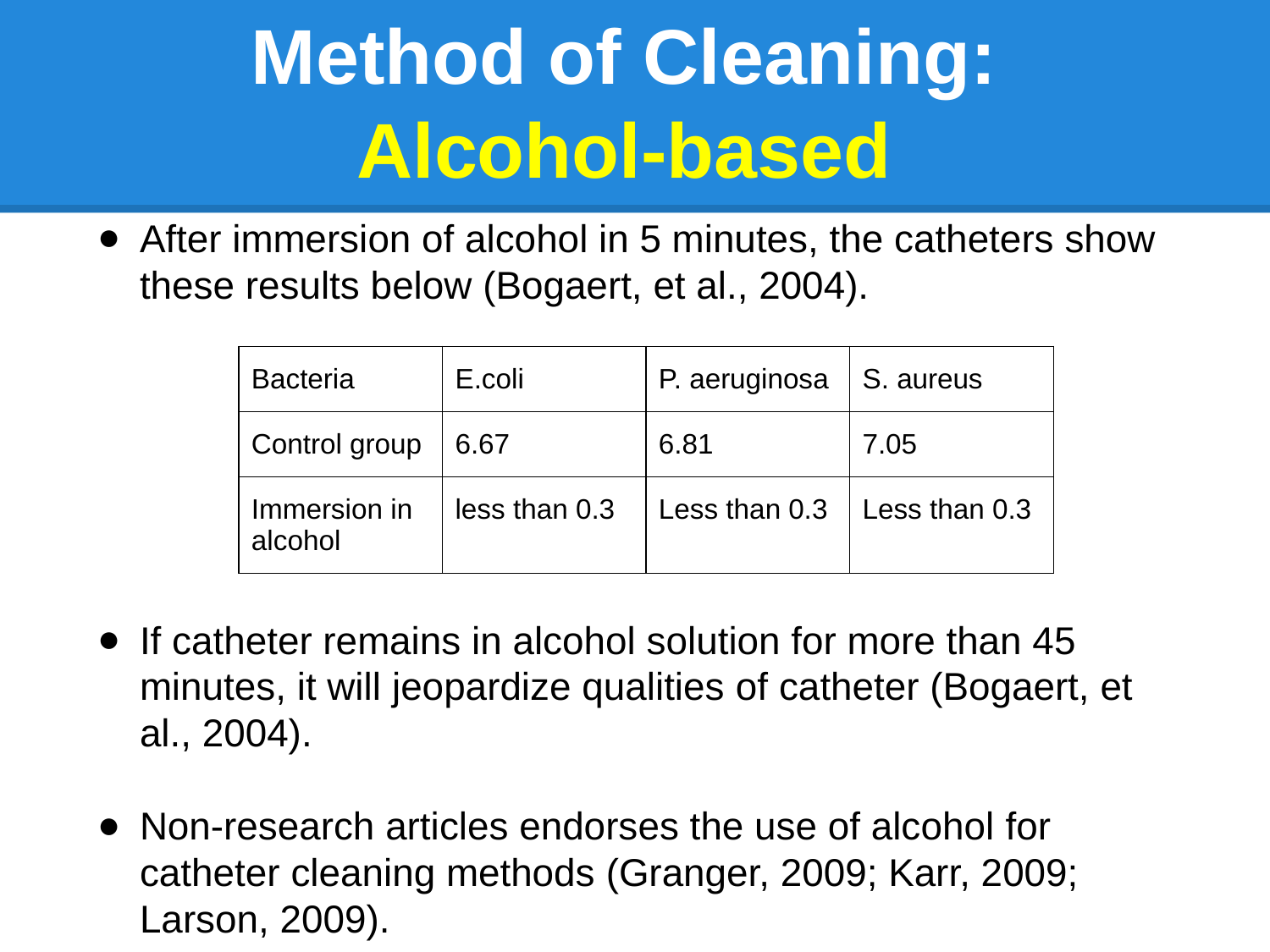

# Method of Cleaning: Alcohol-based
After immersion of alcohol in 5 minutes, the catheters show these results below (Bogaert, et al., 2004).

If catheter remains in alcohol solution for more than 45 minutes, it will jeopardize qualities of catheter (Bogaert, et al., 2004).

Non-research articles endorses the use of alcohol for catheter cleaning methods (Granger, 2009; Karr, 2009; Larson, 2009).
| Bacteria | E.coli | P. aeruginosa | S. aureus |
| --- | --- | --- | --- |
| Control group | 6.67 | 6.81 | 7.05 |
| Immersion in alcohol | less than 0.3 | Less than 0.3 | Less than 0.3 |